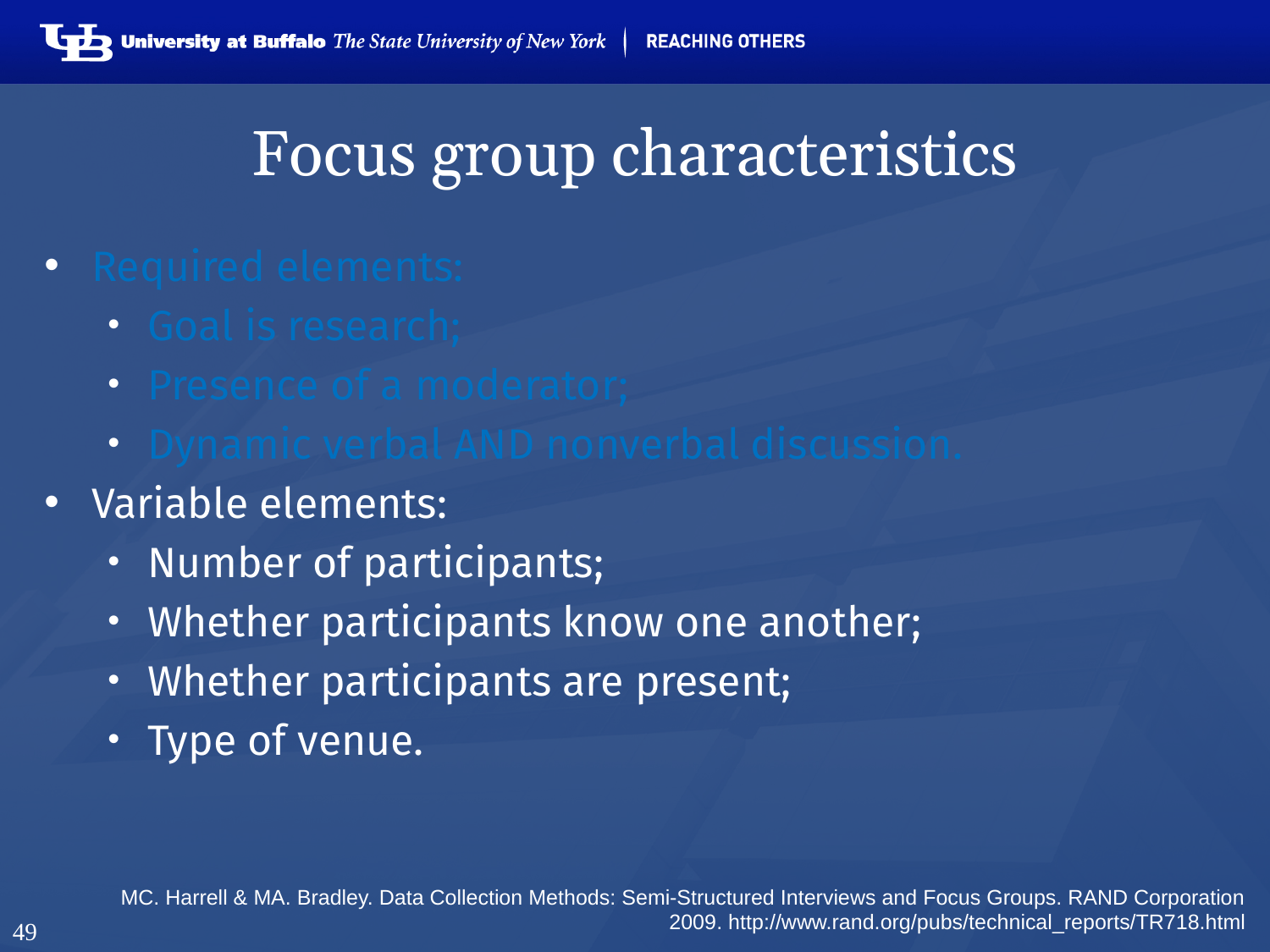

# Focus group characteristics
Required elements:
Goal is research;
Presence of a moderator;
Dynamic verbal AND nonverbal discussion.
Variable elements:
Number of participants;
Whether participants know one another;
Whether participants are present;
Type of venue.
MC. Harrell & MA. Bradley. Data Collection Methods: Semi-Structured Interviews and Focus Groups. RAND Corporation 2009. http://www.rand.org/pubs/technical_reports/TR718.html